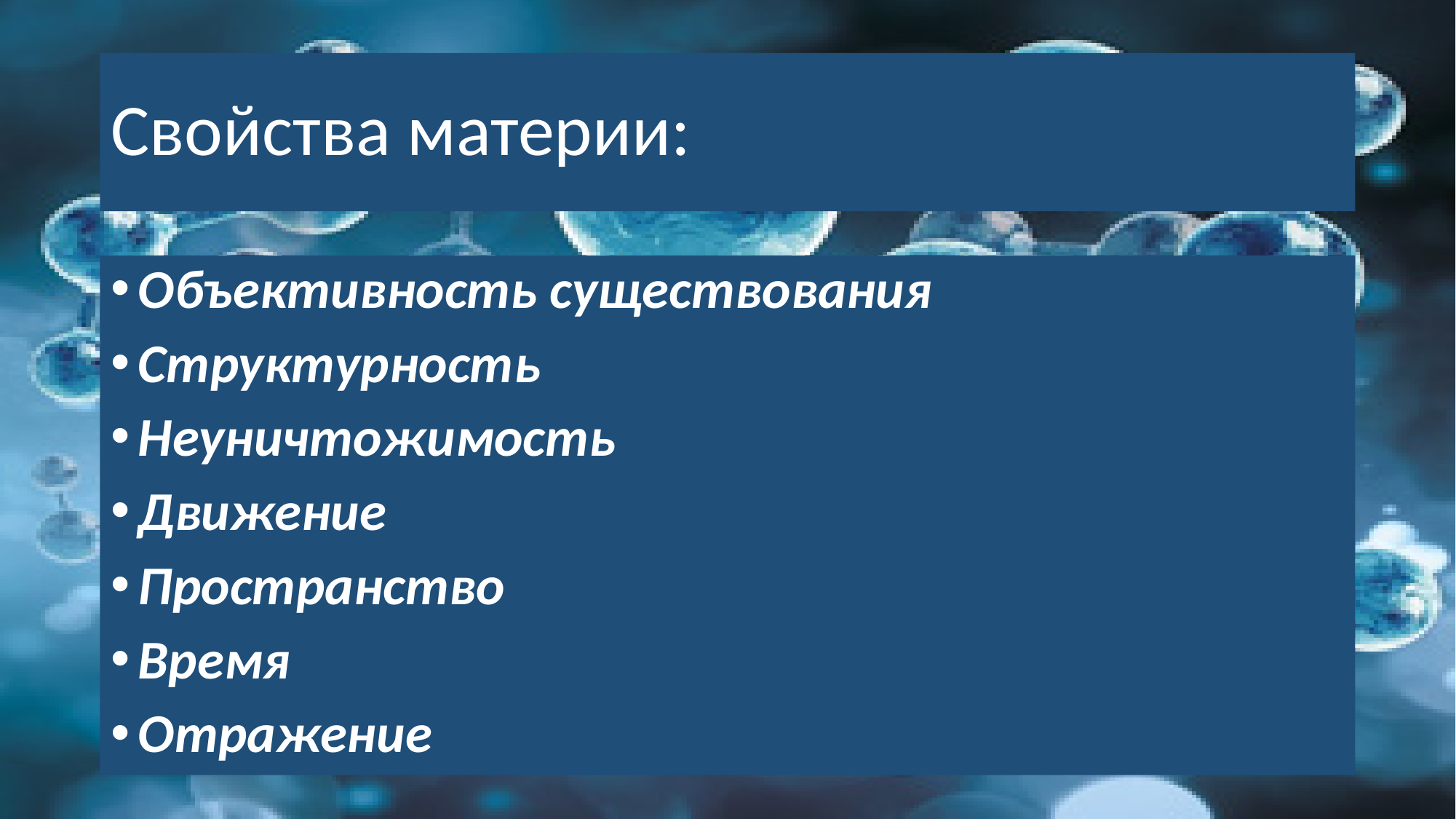

# Свойства материи:
Объективность существования
Структурность
Неуничтожимость
Движение
Пространство
Время
Отражение